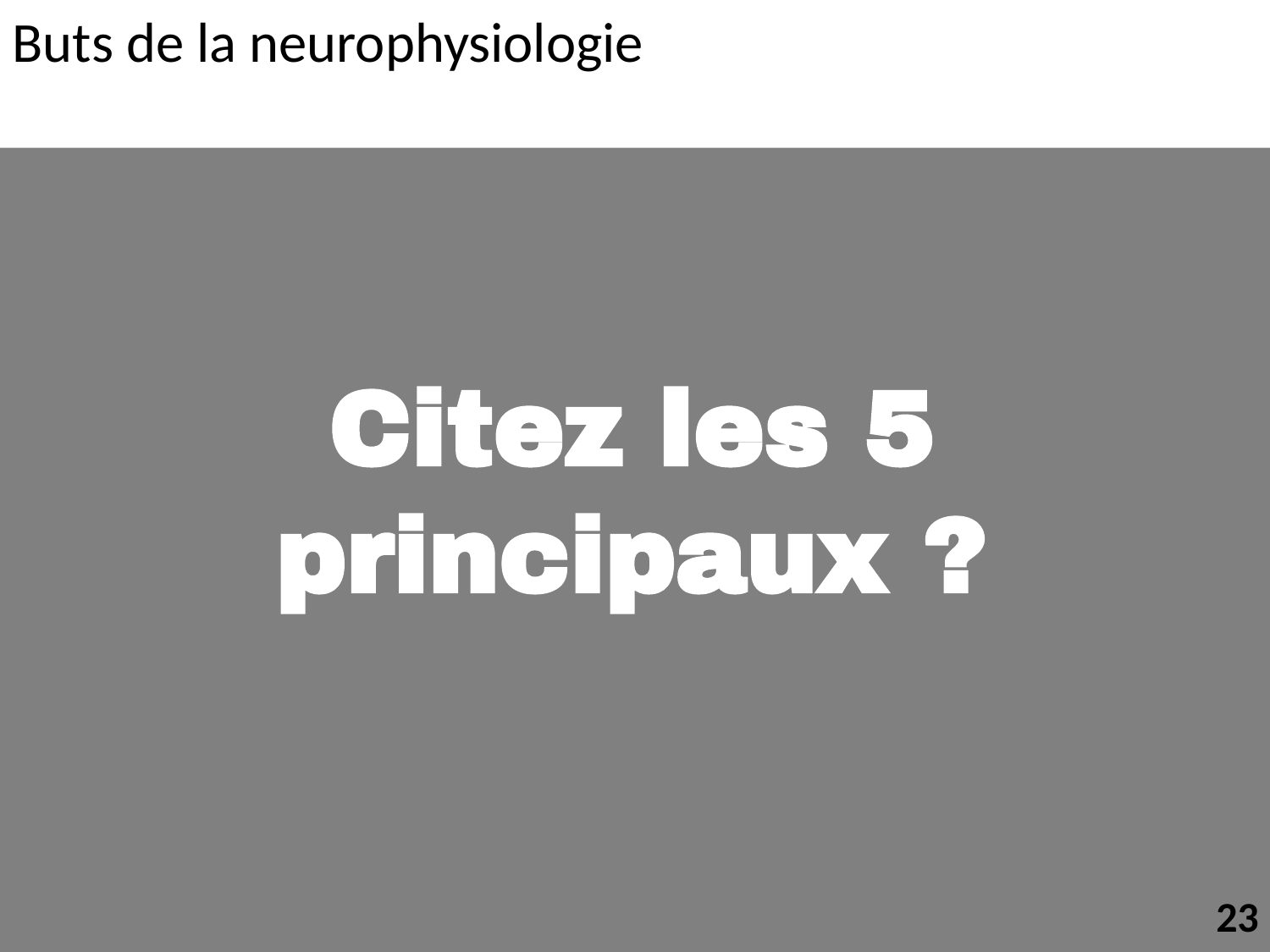

Buts de la neurophysiologie

Citez les 5
principaux ?
23